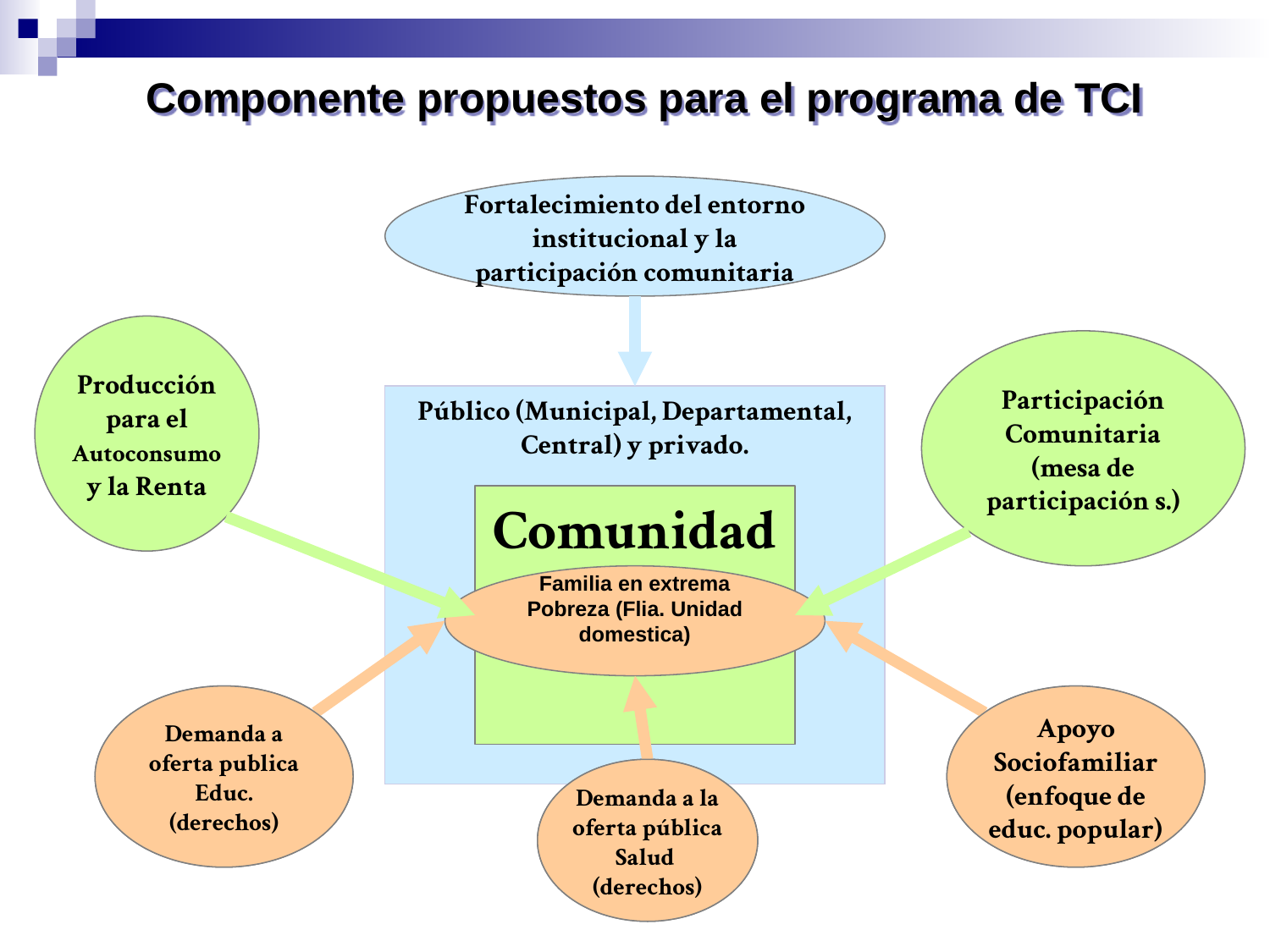

Componente propuestos para el programa de TCI
Fortalecimiento del entorno institucional y la participación comunitaria
Producción para el Autoconsumo y la Renta
Participación
Comunitaria
(mesa de participación s.)
Público (Municipal, Departamental, Central) y privado.
Comunidad
Familia en extrema Pobreza (Flia. Unidad domestica)

Apoyo Sociofamiliar
Demanda a la oferta pública local (derechos)
Demanda a oferta publica Educ. (derechos)
Apoyo Sociofamiliar
(enfoque de educ. popular)
Demanda a la oferta pública Salud  (derechos)